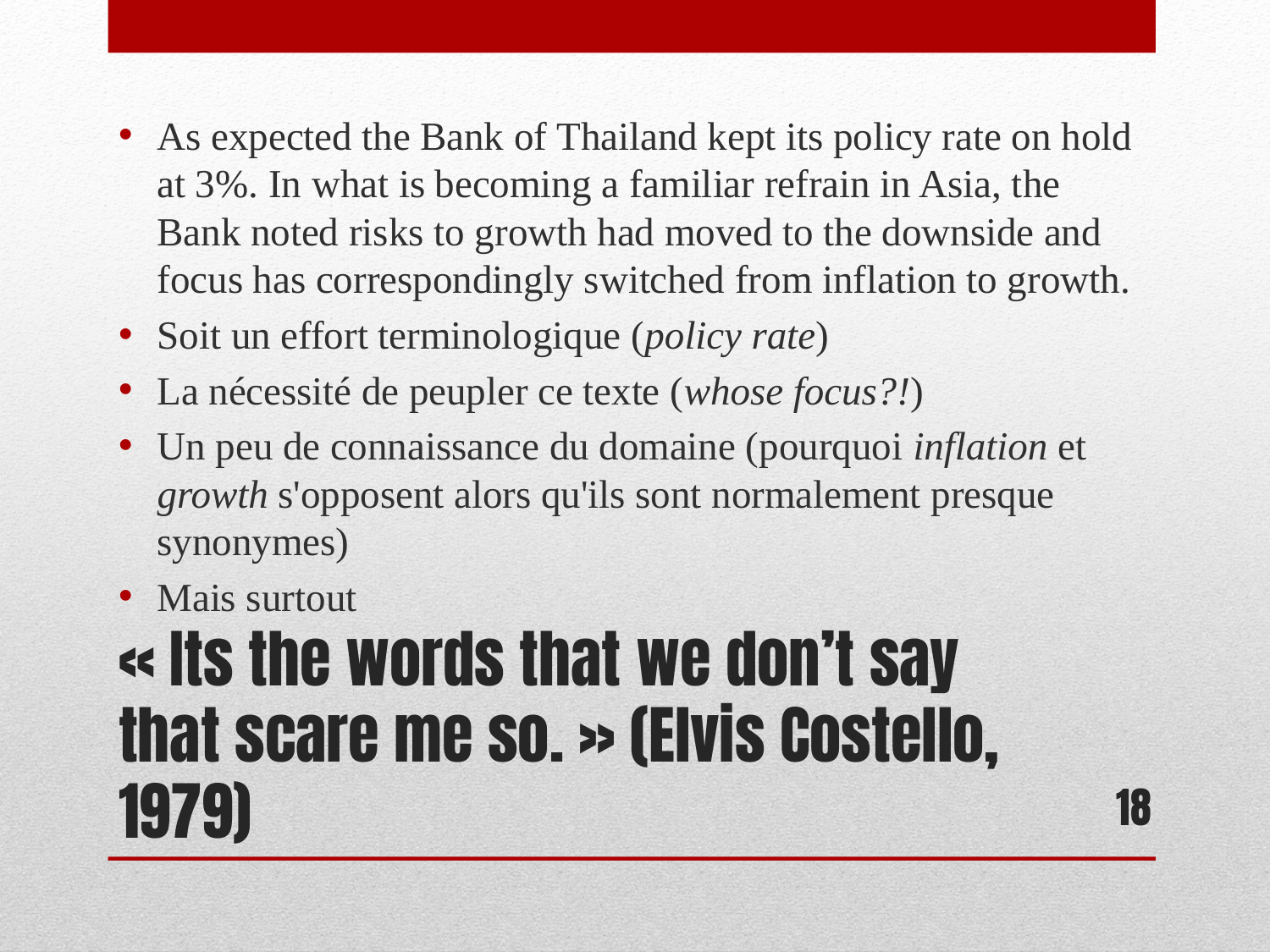

As expected the Bank of Thailand kept its policy rate on hold at 3%. In what is becoming a familiar refrain in Asia, the Bank noted risks to growth had moved to the downside and focus has correspondingly switched from inflation to growth.
Soit un effort terminologique (policy rate)
La nécessité de peupler ce texte (whose focus?!)
Un peu de connaissance du domaine (pourquoi inflation et growth s'opposent alors qu'ils sont normalement presque synonymes)
Mais surtout
# « Its the words that we don’t say that scare me so. » (Elvis Costello, 1979)
18